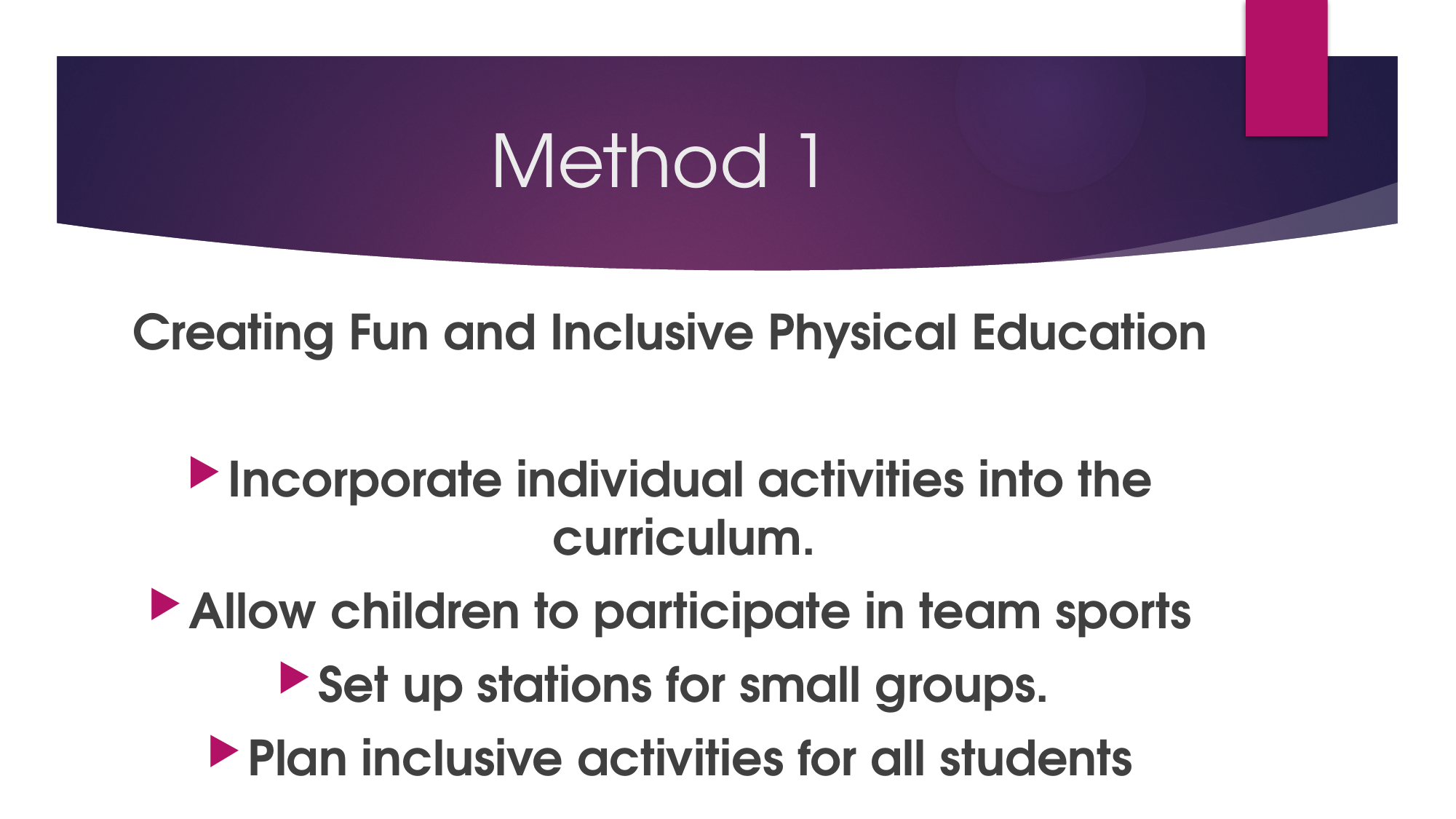

# Method 1

Creating Fun and Inclusive Physical Education

Incorporate individual activities into the curriculum.
Allow children to participate in team sports
Set up stations for small groups.
Plan inclusive activities for all students